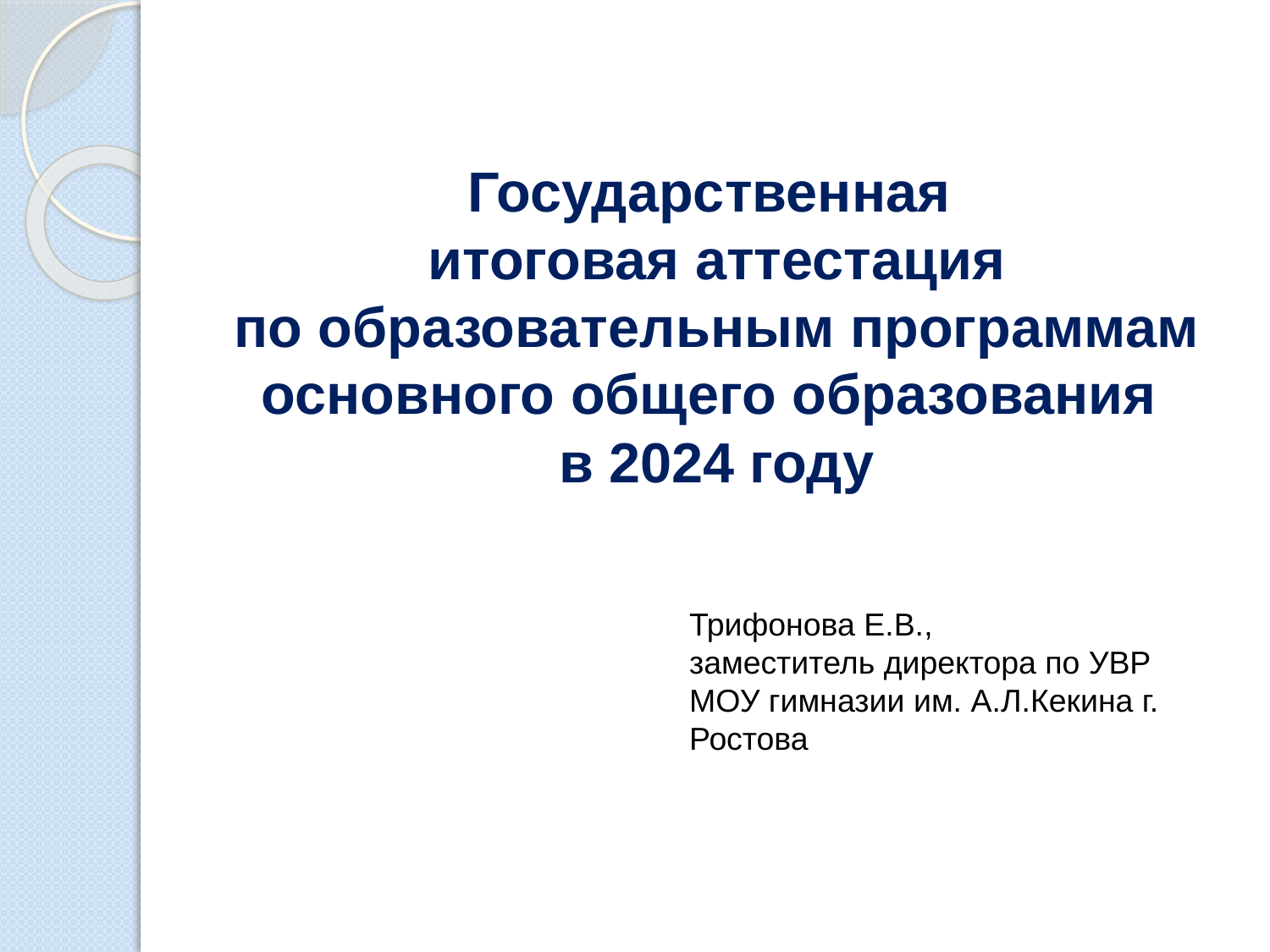

Государственная
 итоговая аттестация
 по образовательным программам основного общего образования
 в 2024 году

Трифонова Е.В.,
заместитель директора по УВР
МОУ гимназии им. А.Л.Кекина г. Ростова